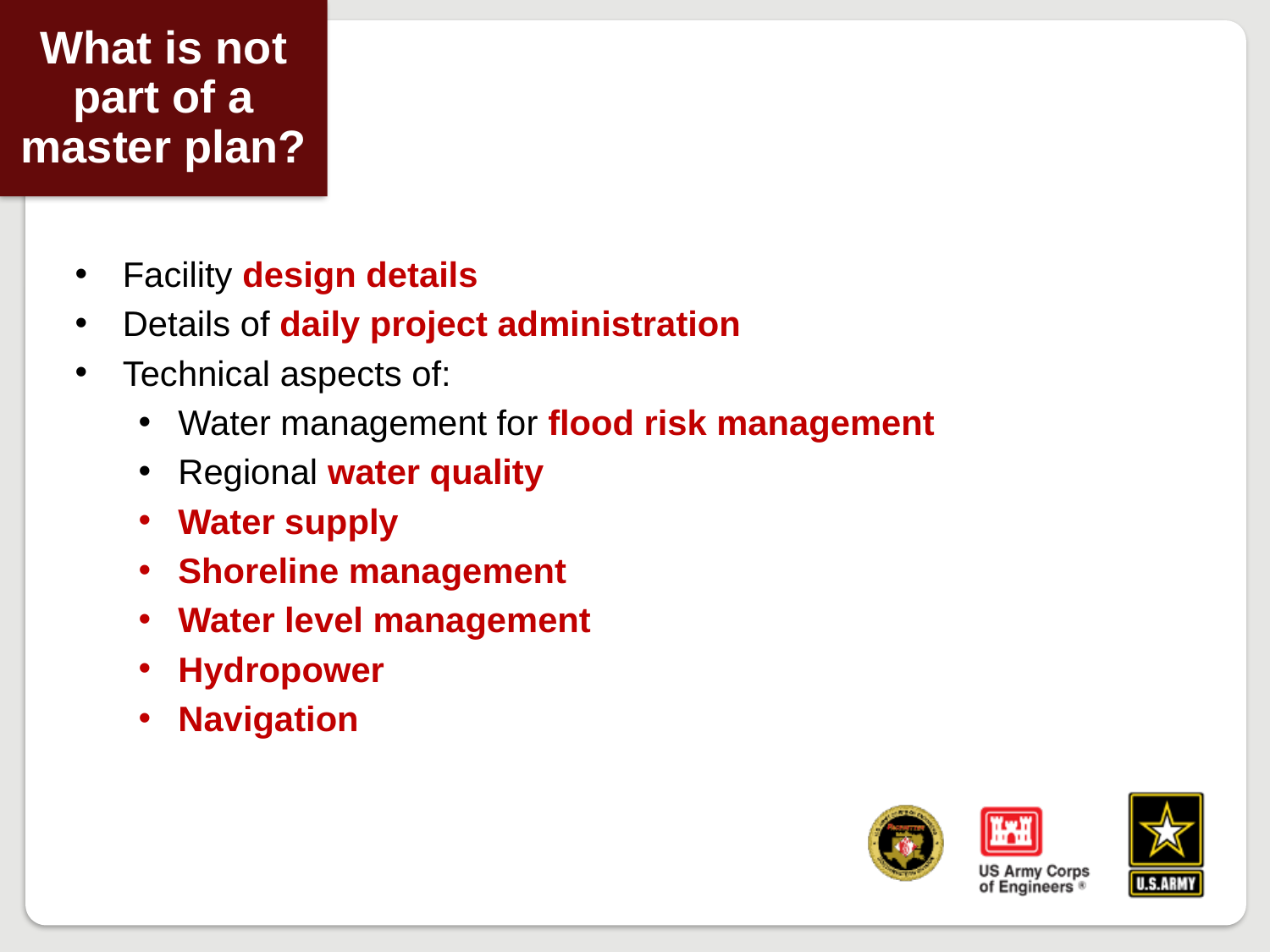

What is not part of a master plan?

Facility design details
Details of daily project administration
Technical aspects of:
Water management for flood risk management
Regional water quality
Water supply
Shoreline management
Water level management
Hydropower
Navigation